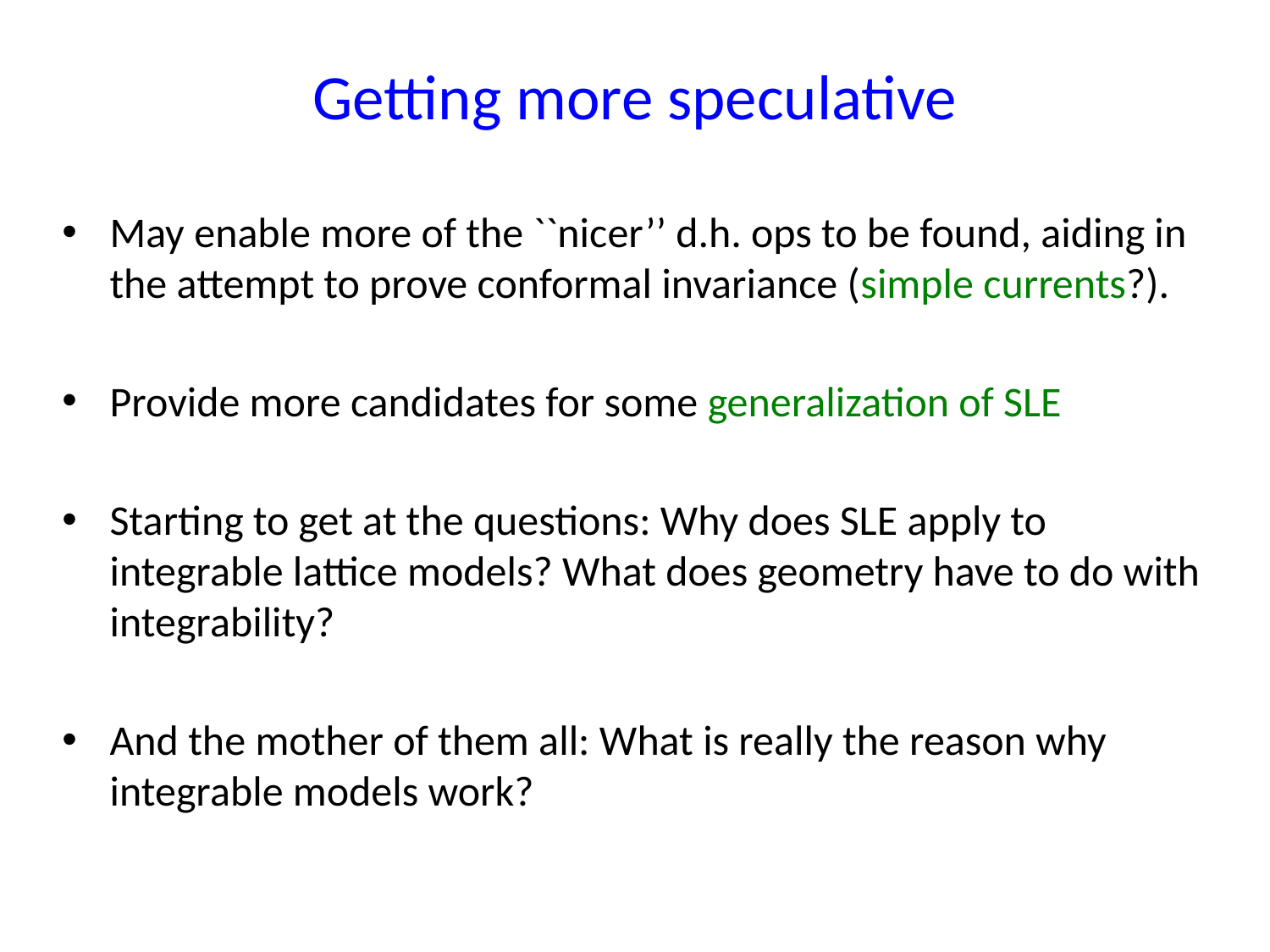

# Getting more speculative
May enable more of the ``nicer’’ d.h. ops to be found, aiding in the attempt to prove conformal invariance (simple currents?).

Provide more candidates for some generalization of SLE

Starting to get at the questions: Why does SLE apply to integrable lattice models? What does geometry have to do with integrability?

And the mother of them all: What is really the reason why integrable models work?